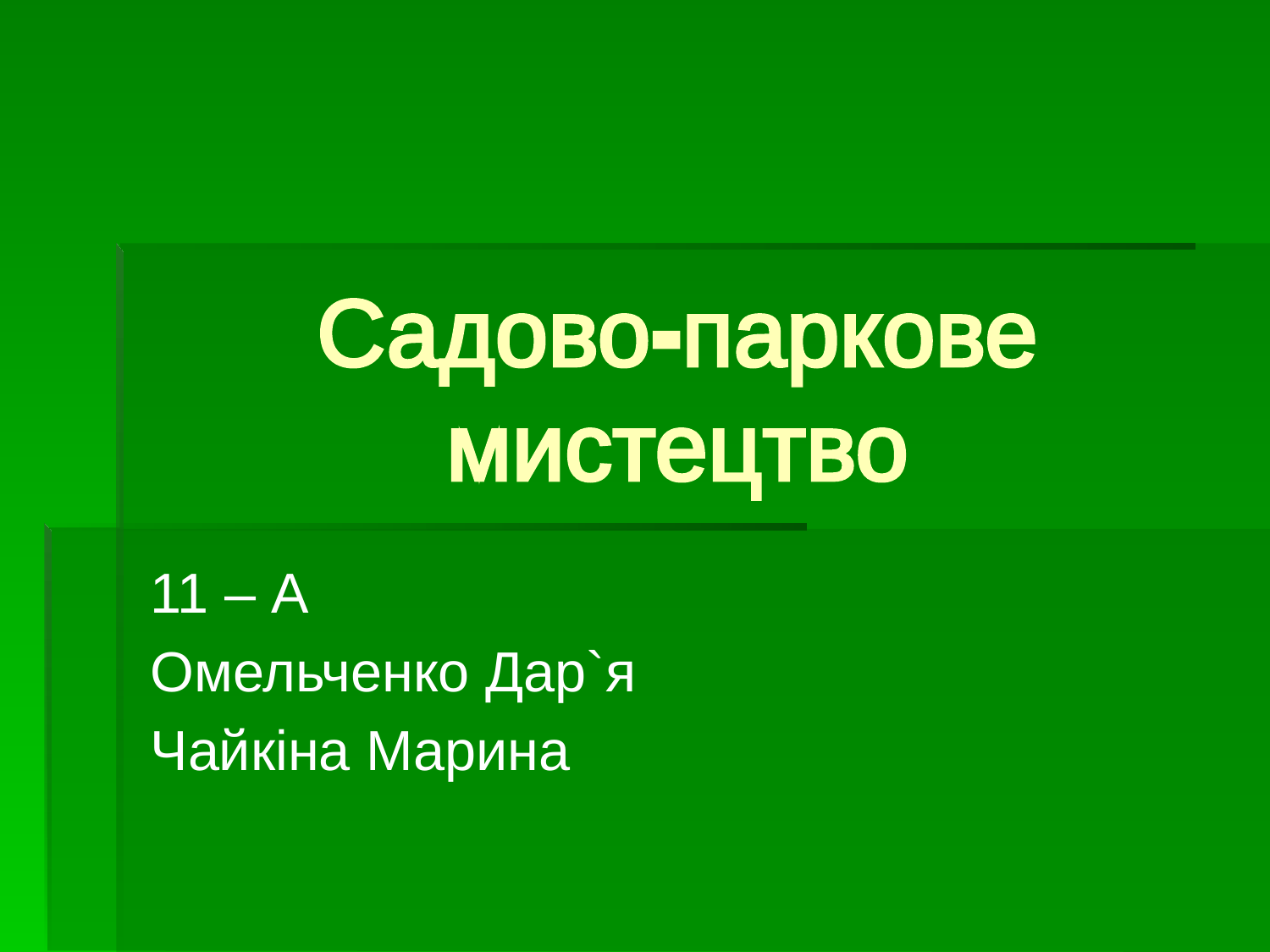

# Садово-паркове мистецтво
11 – А
Омельченко Дар`я
Чайкіна Марина